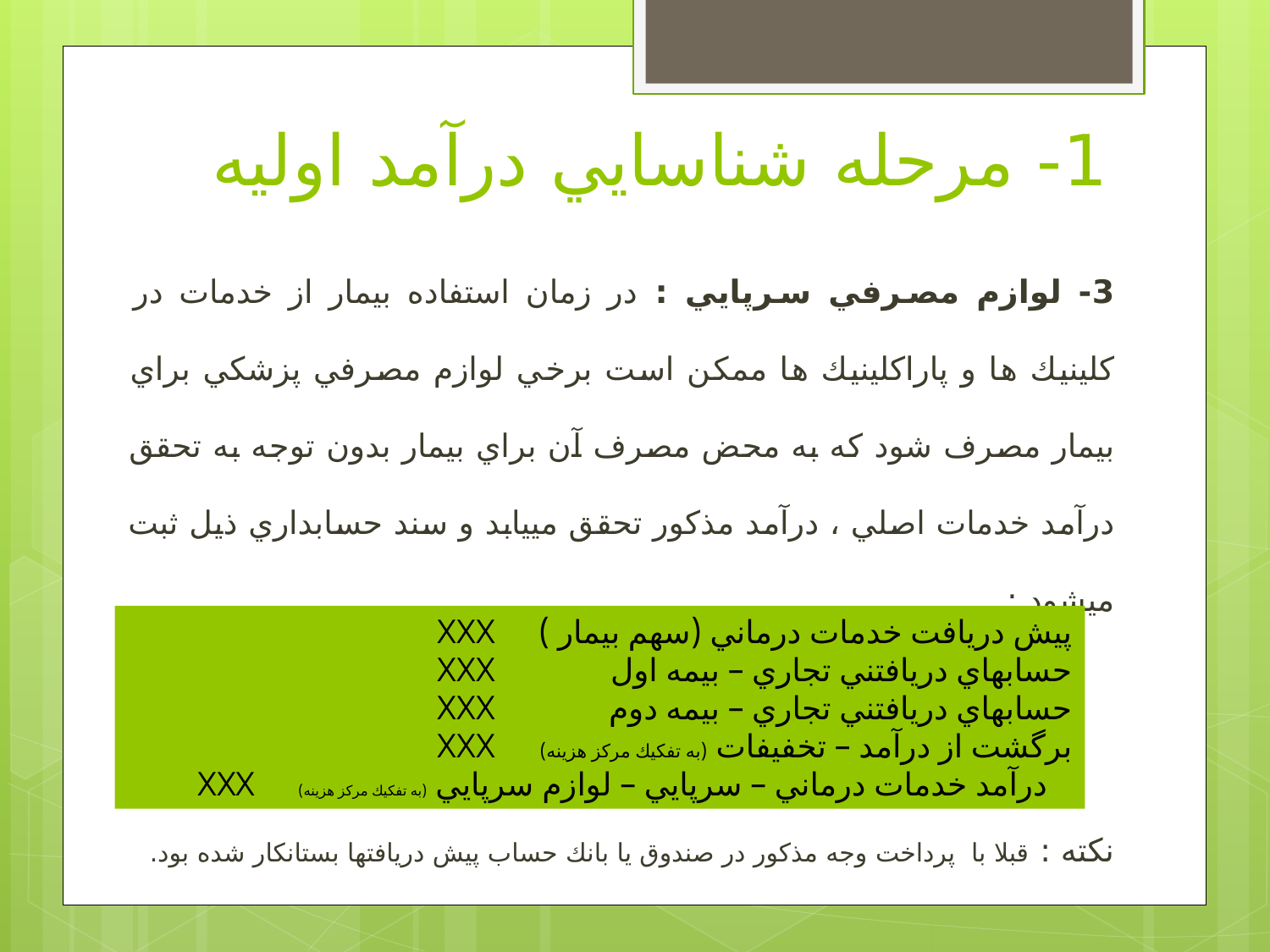

# 1- مرحله شناسايي درآمد اوليه
3- لوازم مصرفي سرپايي : در زمان استفاده بيمار از خدمات در كلينيك ها و پاراكلينيك ها ممكن است برخي لوازم مصرفي پزشكي براي بيمار مصرف شود كه به محض مصرف آن براي بيمار بدون توجه به تحقق درآمد خدمات اصلي ، درآمد مذكور تحقق مييابد و سند حسابداري ذيل ثبت ميشود :

نكته : قبلا با  پرداخت وجه مذكور در صندوق يا بانك حساب پيش دريافتها بستانكار شده بود.
پيش دريافت خدمات درماني (سهم بيمار )	XXX
حسابهاي دريافتني تجاري – بيمه اول		XXX
حسابهاي دريافتني تجاري – بيمه دوم		XXX
برگشت از درآمد – تخفيفات (به تفكيك مركز هزينه)	 XXX
   درآمد خدمات درماني – سرپايي – لوازم سرپايي (به تفكيك مركز هزينه)            XXX